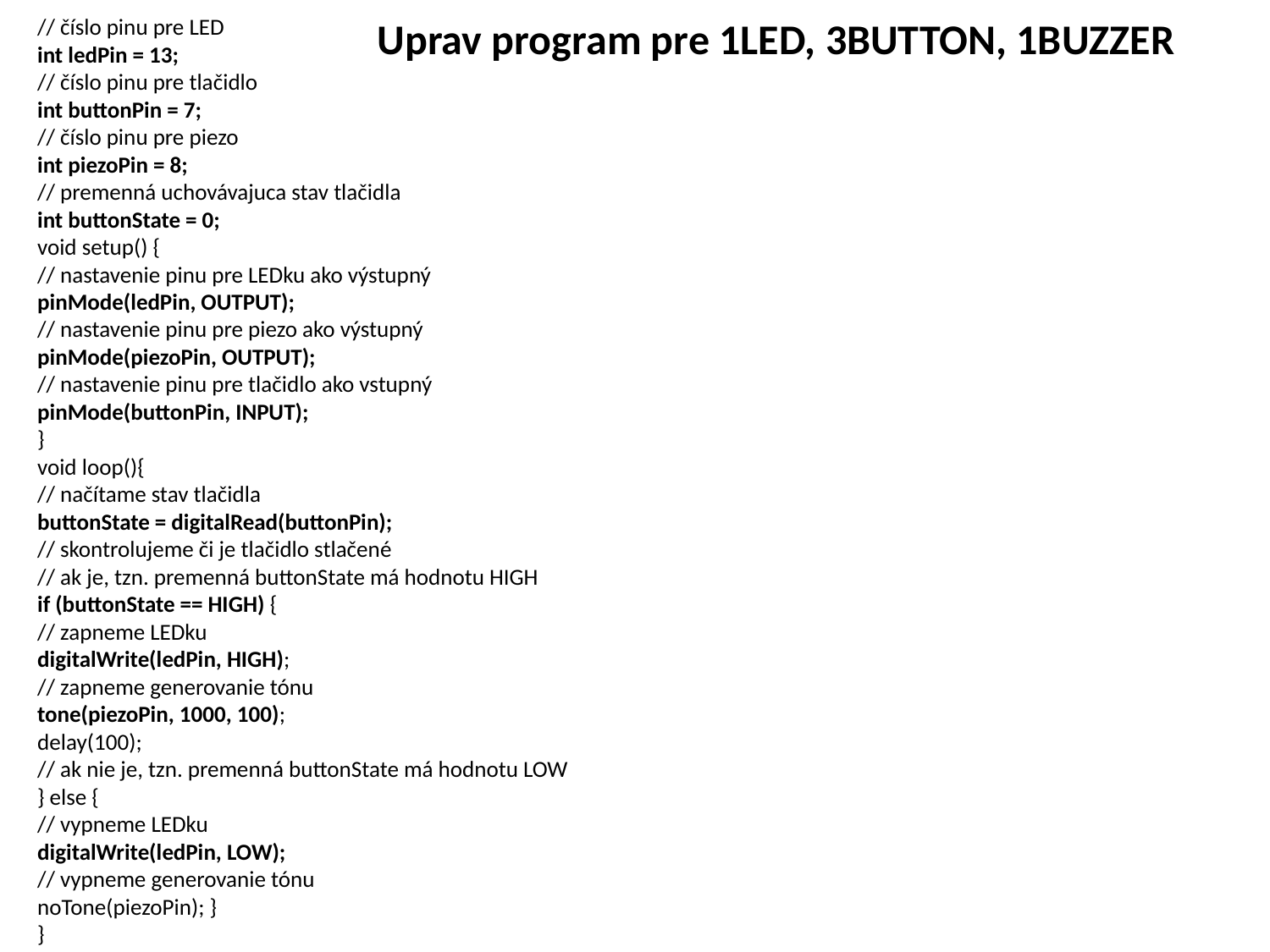

// číslo pinu pre LED
int ledPin = 13;
// číslo pinu pre tlačidlo
int buttonPin = 7;
// číslo pinu pre piezo
int piezoPin = 8;
// premenná uchovávajuca stav tlačidla
int buttonState = 0;
void setup() {
// nastavenie pinu pre LEDku ako výstupný
pinMode(ledPin, OUTPUT);
// nastavenie pinu pre piezo ako výstupný
pinMode(piezoPin, OUTPUT);
// nastavenie pinu pre tlačidlo ako vstupný
pinMode(buttonPin, INPUT);
}
void loop(){
// načítame stav tlačidla
buttonState = digitalRead(buttonPin);
// skontrolujeme či je tlačidlo stlačené
// ak je, tzn. premenná buttonState má hodnotu HIGH
if (buttonState == HIGH) {
// zapneme LEDku
digitalWrite(ledPin, HIGH);
// zapneme generovanie tónu
tone(piezoPin, 1000, 100);
delay(100);
// ak nie je, tzn. premenná buttonState má hodnotu LOW
} else {
// vypneme LEDku
digitalWrite(ledPin, LOW);
// vypneme generovanie tónu
noTone(piezoPin); }
}
Uprav program pre 1LED, 3BUTTON, 1BUZZER